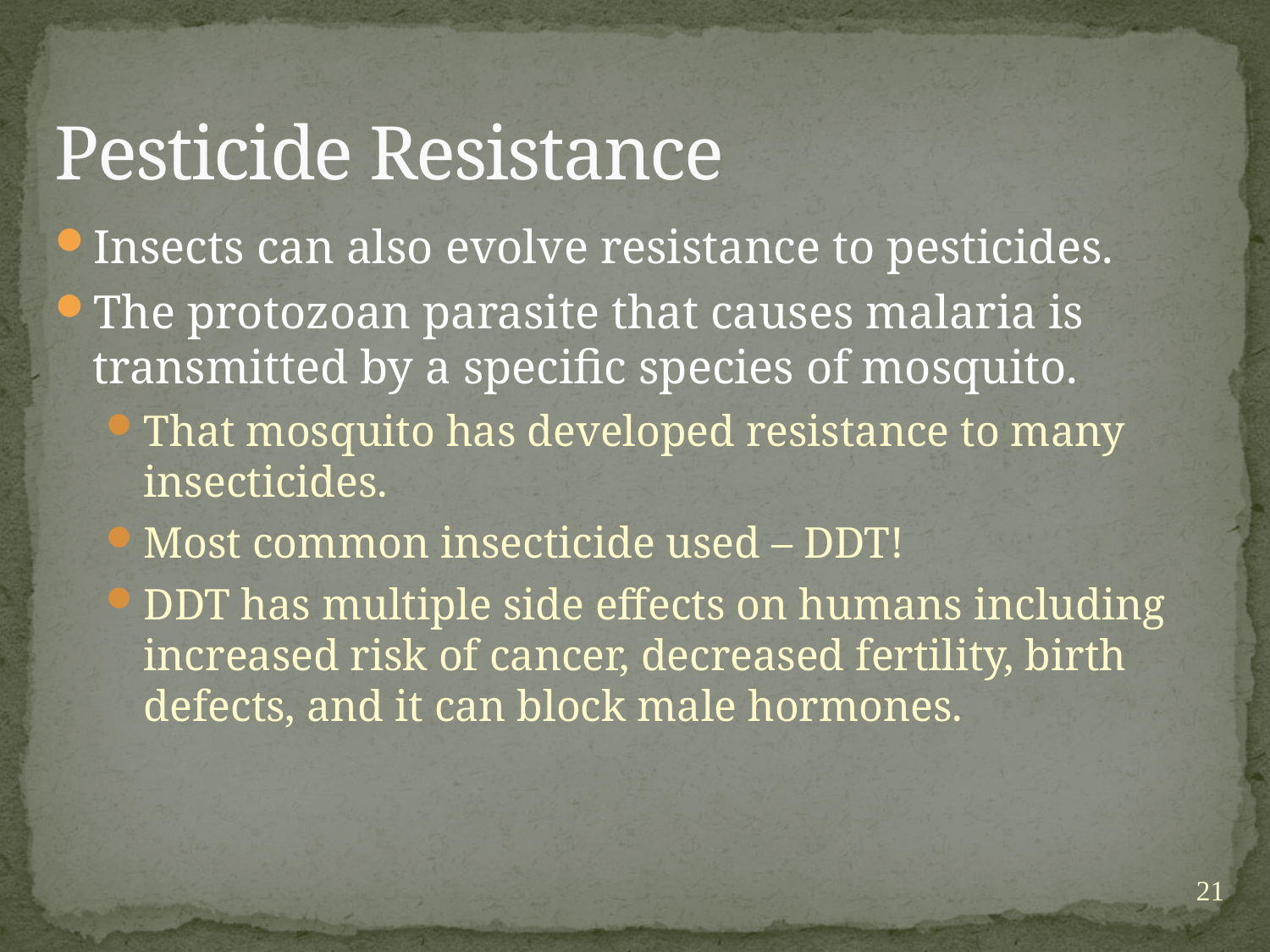

# Pesticide Resistance
Insects can also evolve resistance to pesticides.
The protozoan parasite that causes malaria is transmitted by a specific species of mosquito.
That mosquito has developed resistance to many insecticides.
Most common insecticide used – DDT!
DDT has multiple side effects on humans including increased risk of cancer, decreased fertility, birth defects, and it can block male hormones.

21